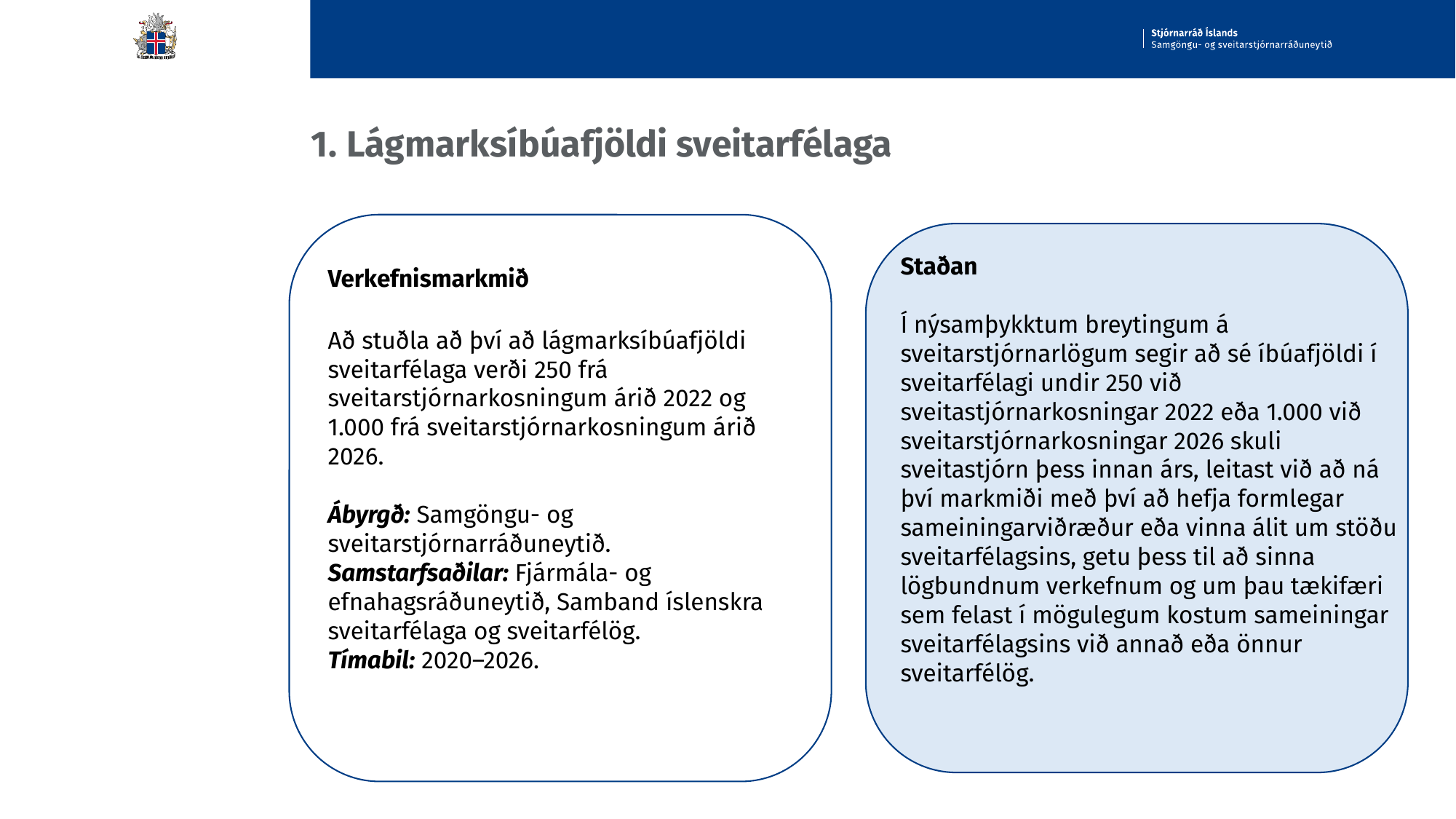

# 1. Lágmarksíbúafjöldi sveitarfélaga

Staðan

Í nýsamþykktum breytingum á sveitarstjórnarlögum segir að sé íbúafjöldi í sveitarfélagi undir 250 við sveitastjórnarkosningar 2022 eða 1.000 við sveitarstjórnarkosningar 2026 skuli sveitastjórn þess innan árs, leitast við að ná því markmiði með því að hefja formlegar sameiningarviðræður eða vinna álit um stöðu sveitarfélagsins, getu þess til að sinna lögbundnum verkefnum og um þau tækifæri sem felast í mögulegum kostum sameiningar sveitarfélagsins við annað eða önnur sveitarfélög.

Verkefnismarkmið

Að stuðla að því að lágmarksíbúafjöldi sveitarfélaga verði 250 frá sveitarstjórnarkosningum árið 2022 og 1.000 frá sveitarstjórnar­kosningum árið 2026.
Ábyrgð: Samgöngu- og sveitarstjórnarráðuneytið.
Samstarfsaðilar: Fjármála- og efnahagsráðuneytið, Samband íslenskra sveitarfélaga og sveitarfélög.
Tímabil: 2020–2026.